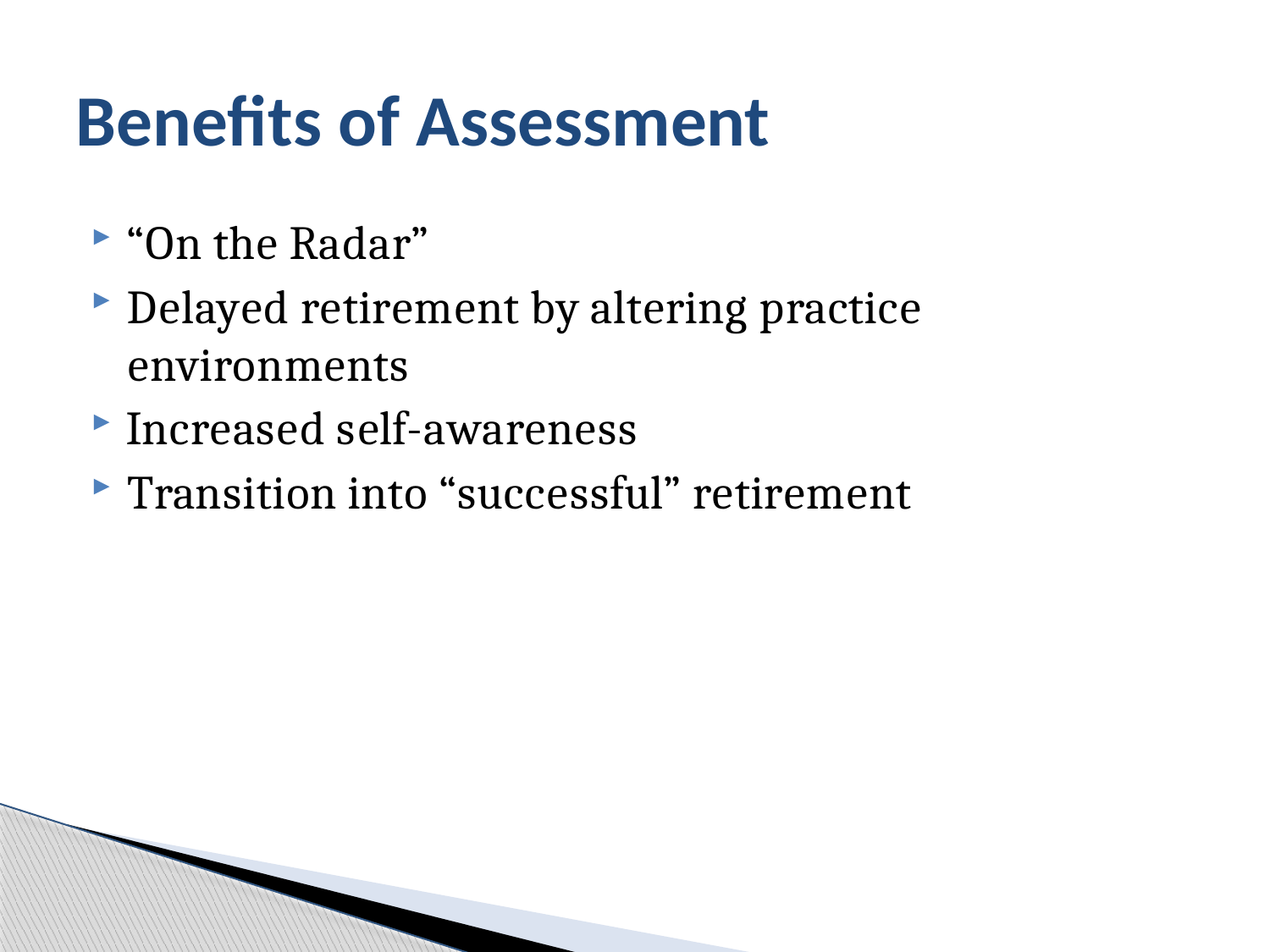

# Benefits of Assessment
“On the Radar”
Delayed retirement by altering practice environments
Increased self-awareness
Transition into “successful” retirement